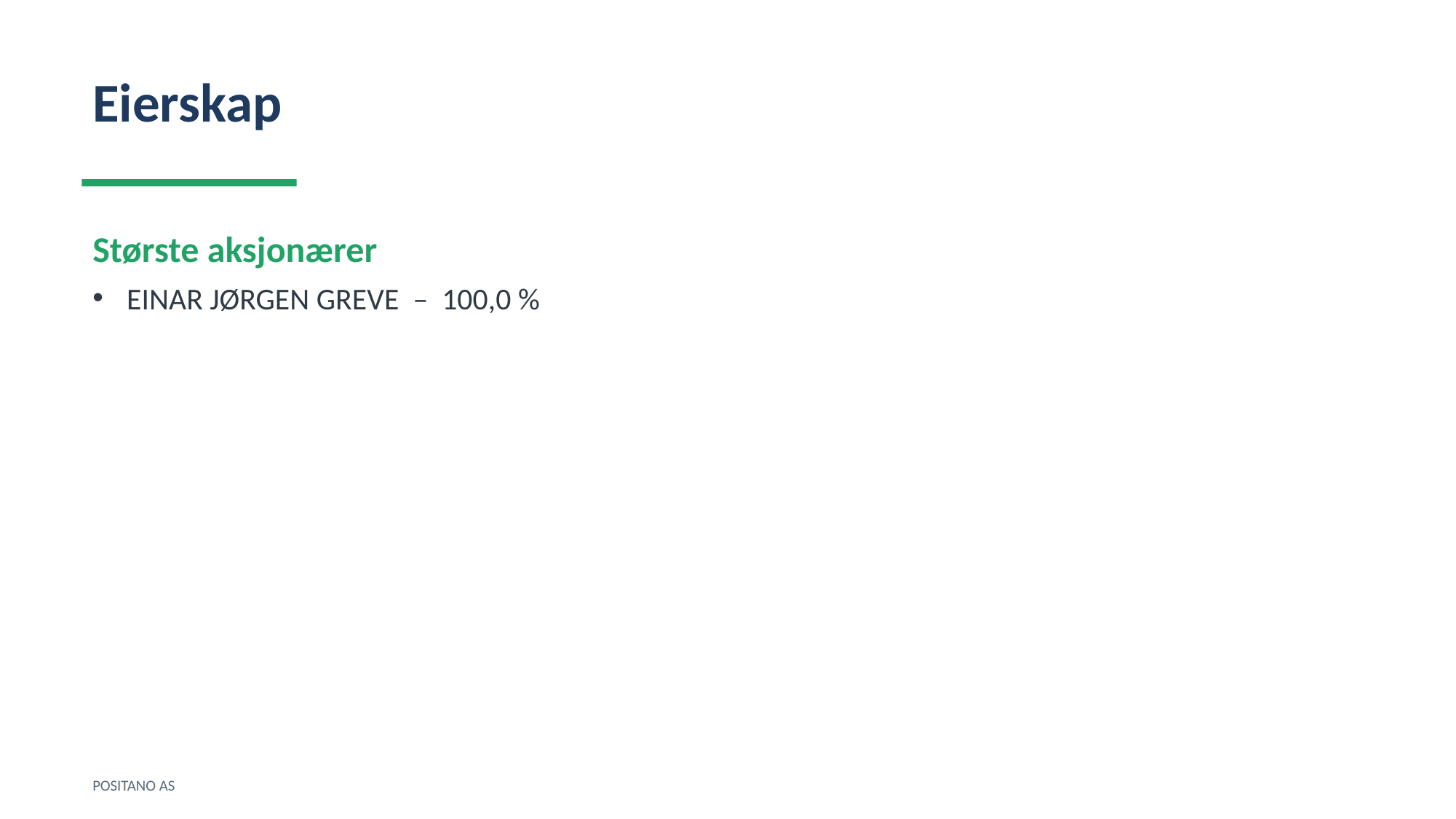

Eierskap

Største aksjonærer
EINAR JØRGEN GREVE  –  100,0 %
POSITANO AS